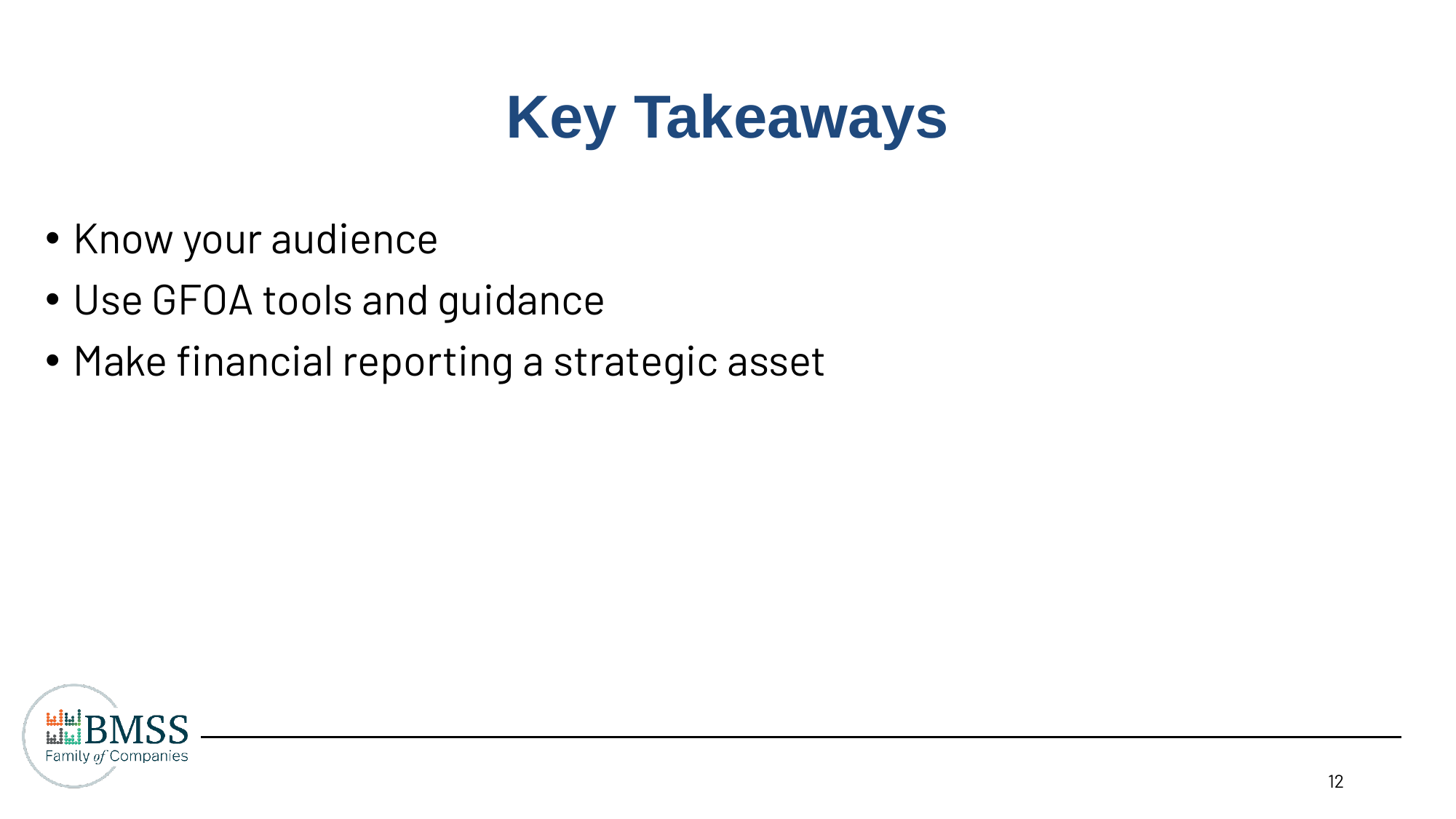

Key Takeaways

Know your audience
Use GFOA tools and guidance
Make financial reporting a strategic asset
12